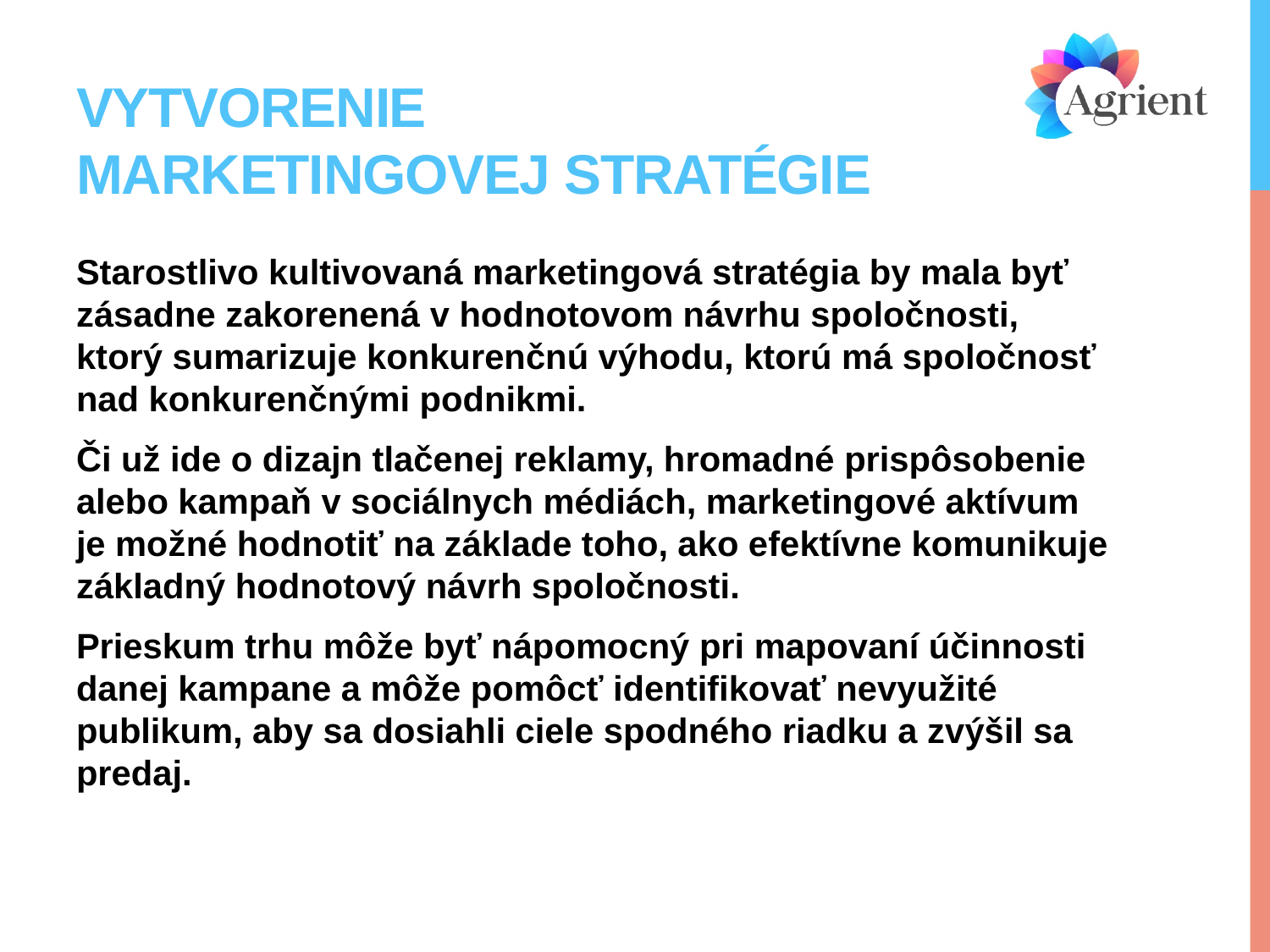

# Vytvorenie marketingovej stratégie
Starostlivo kultivovaná marketingová stratégia by mala byť zásadne zakorenená v hodnotovom návrhu spoločnosti, ktorý sumarizuje konkurenčnú výhodu, ktorú má spoločnosť nad konkurenčnými podnikmi.
Či už ide o dizajn tlačenej reklamy, hromadné prispôsobenie alebo kampaň v sociálnych médiách, marketingové aktívum je možné hodnotiť na základe toho, ako efektívne komunikuje základný hodnotový návrh spoločnosti.
Prieskum trhu môže byť nápomocný pri mapovaní účinnosti danej kampane a môže pomôcť identifikovať nevyužité publikum, aby sa dosiahli ciele spodného riadku a zvýšil sa predaj.